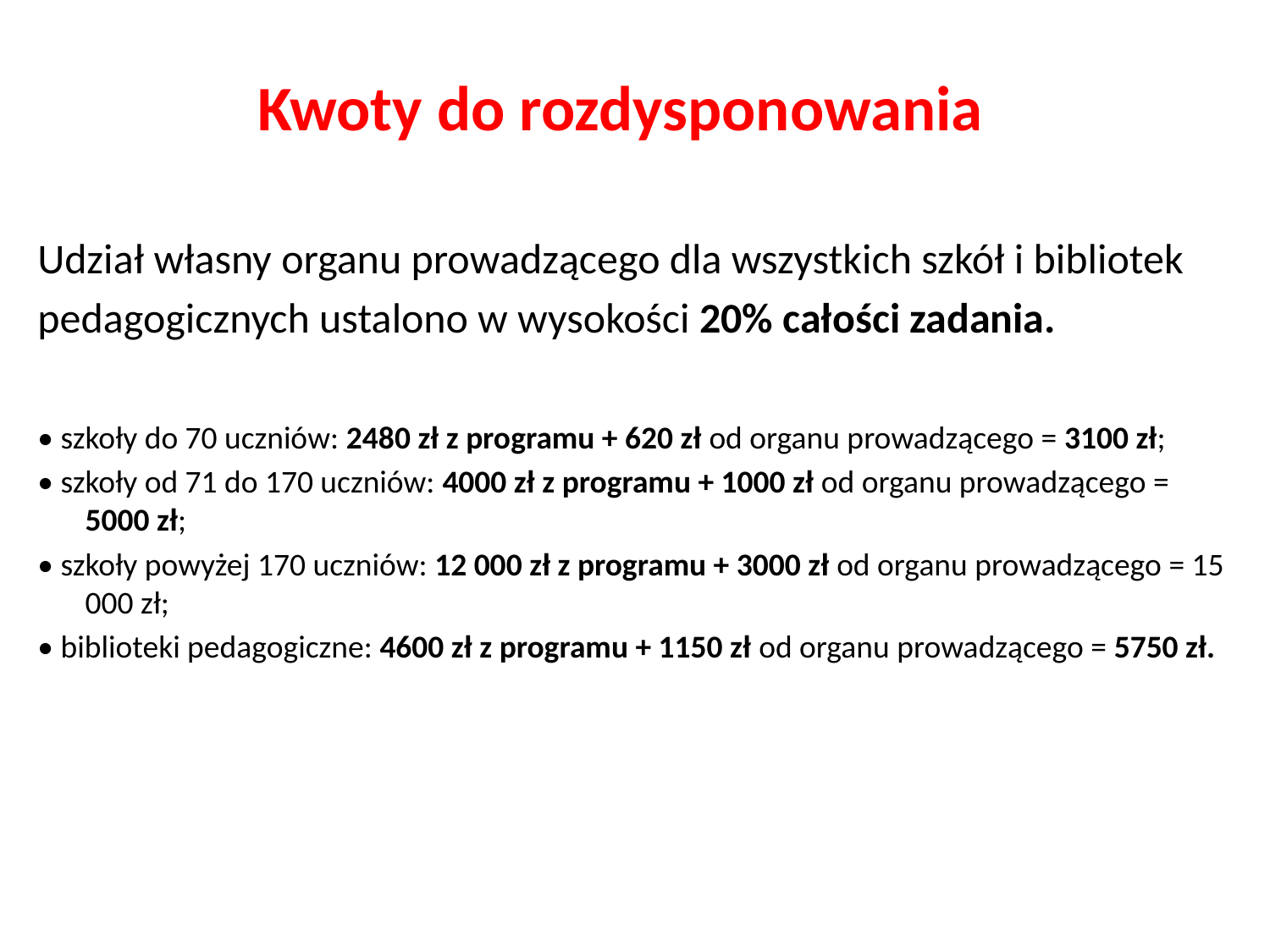

# Kwoty do rozdysponowania

Udział własny organu prowadzącego dla wszystkich szkół i bibliotek
pedagogicznych ustalono w wysokości 20% całości zadania.

• szkoły do 70 uczniów: 2480 zł z programu + 620 zł od organu prowadzącego = 3100 zł;
• szkoły od 71 do 170 uczniów: 4000 zł z programu + 1000 zł od organu prowadzącego = 5000 zł;
• szkoły powyżej 170 uczniów: 12 000 zł z programu + 3000 zł od organu prowadzącego = 15 000 zł;
• biblioteki pedagogiczne: 4600 zł z programu + 1150 zł od organu prowadzącego = 5750 zł.